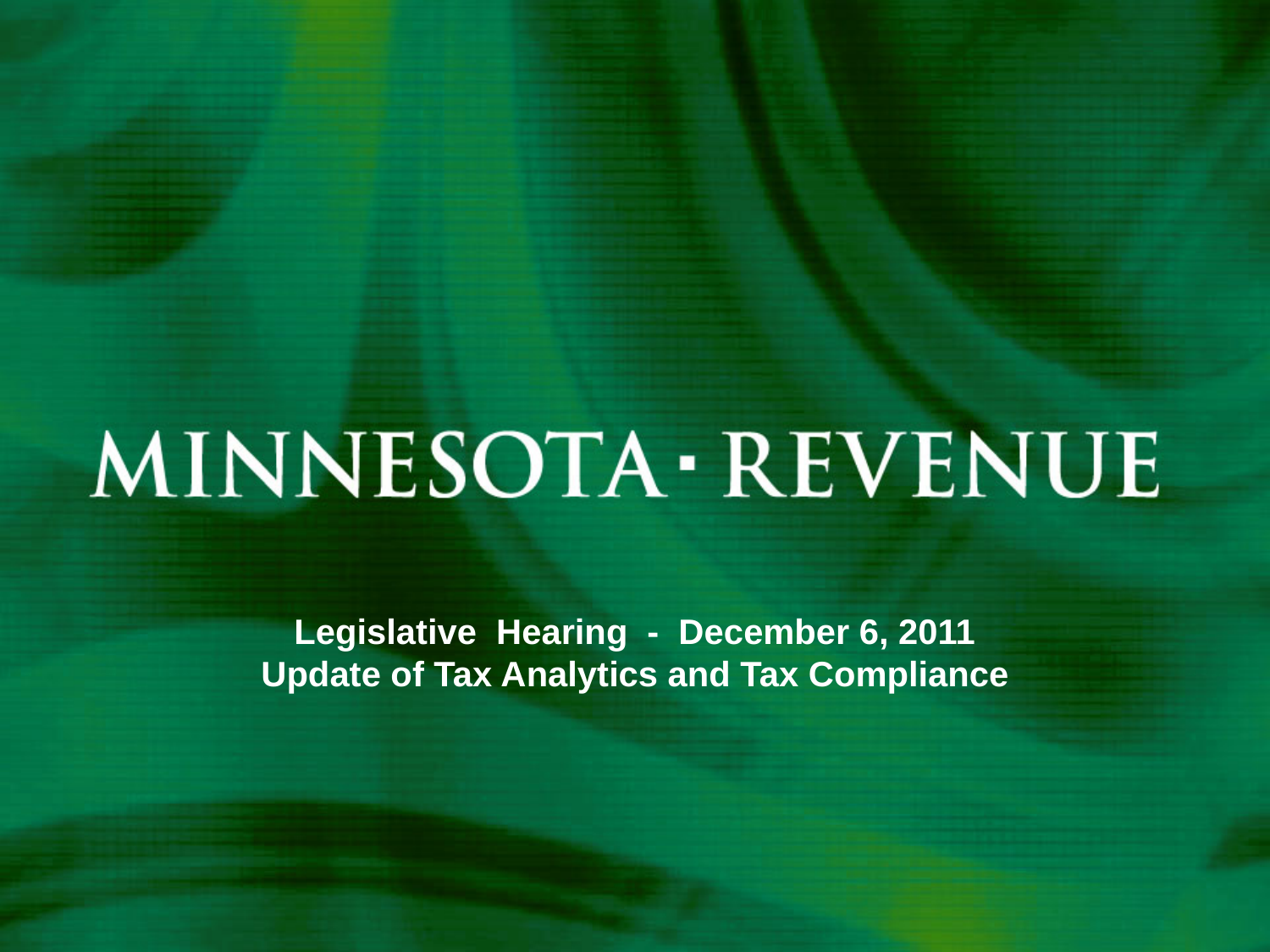

Legislative  Hearing  -  December 6, 2011
Update of Tax Analytics and Tax Compliance